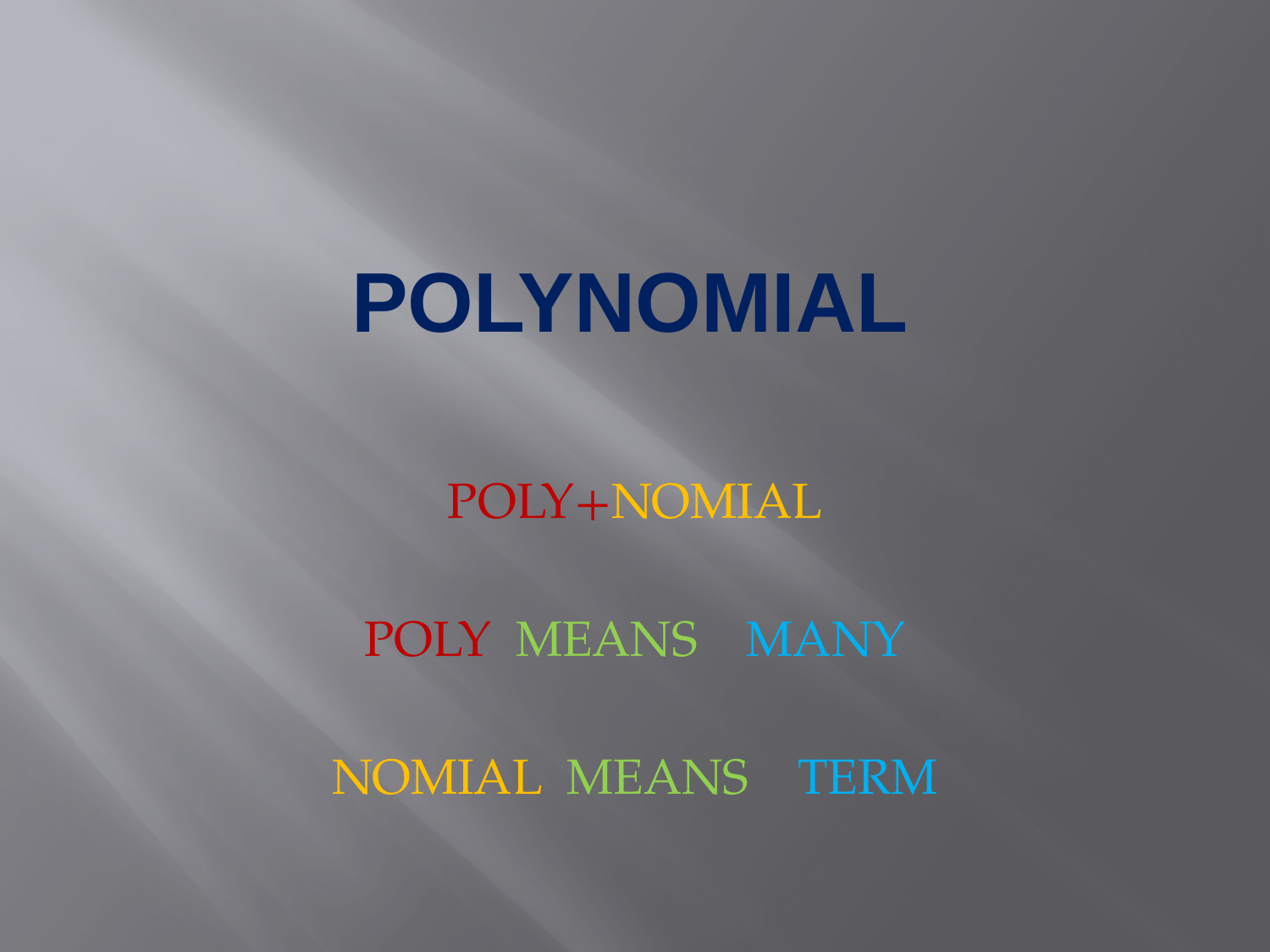

# POLYNOMIAL
POLY+NOMIAL

POLY  MEANS    MANY

NOMIAL  MEANS    TERM